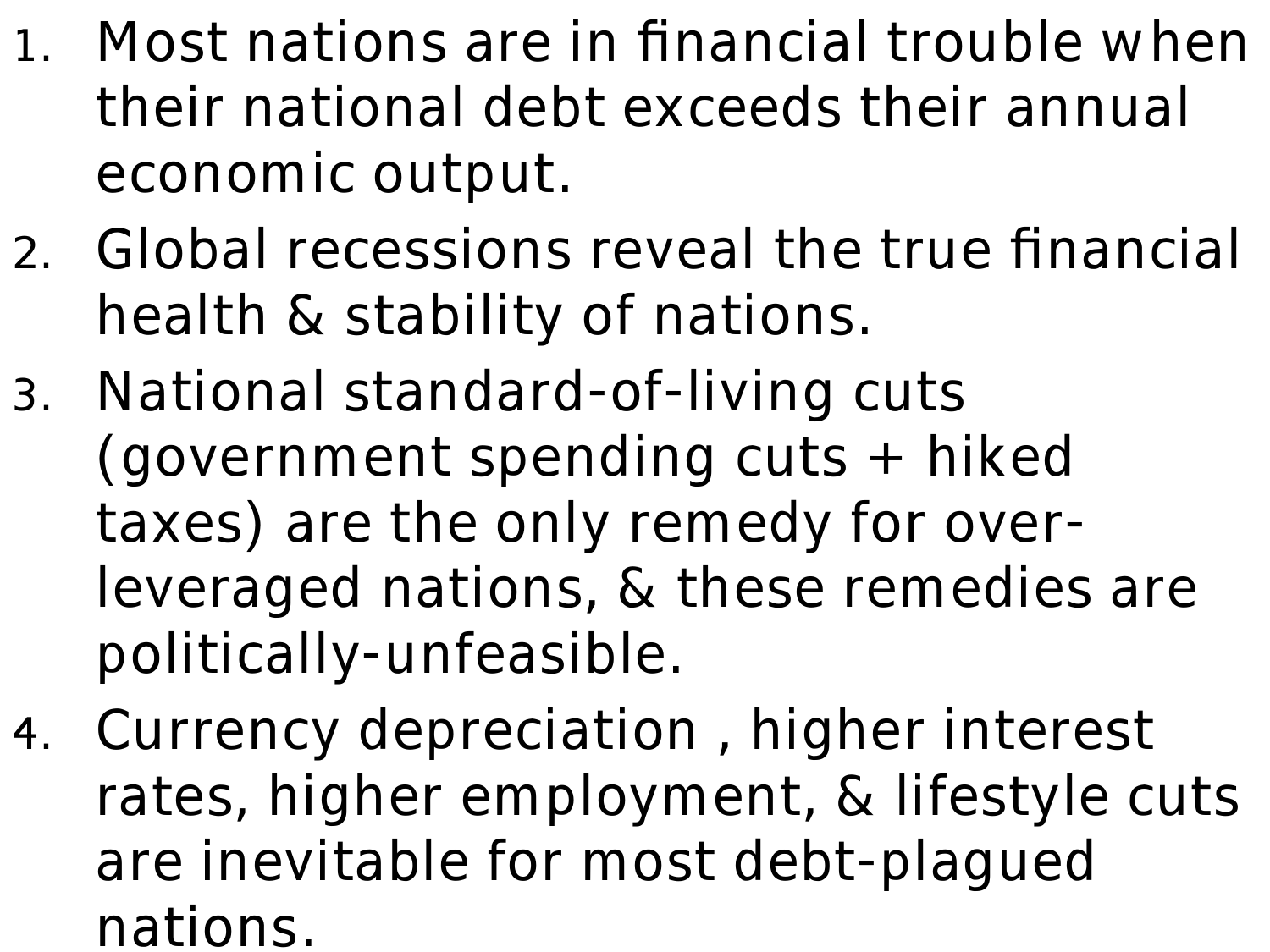

Most nations are in financial trouble when their national debt exceeds their annual economic output.
Global recessions reveal the true financial health & stability of nations.
National standard-of-living cuts (government spending cuts + hiked taxes) are the only remedy for over-leveraged nations, & these remedies are politically-unfeasible.
Currency depreciation , higher interest rates, higher employment, & lifestyle cuts are inevitable for most debt-plagued nations.